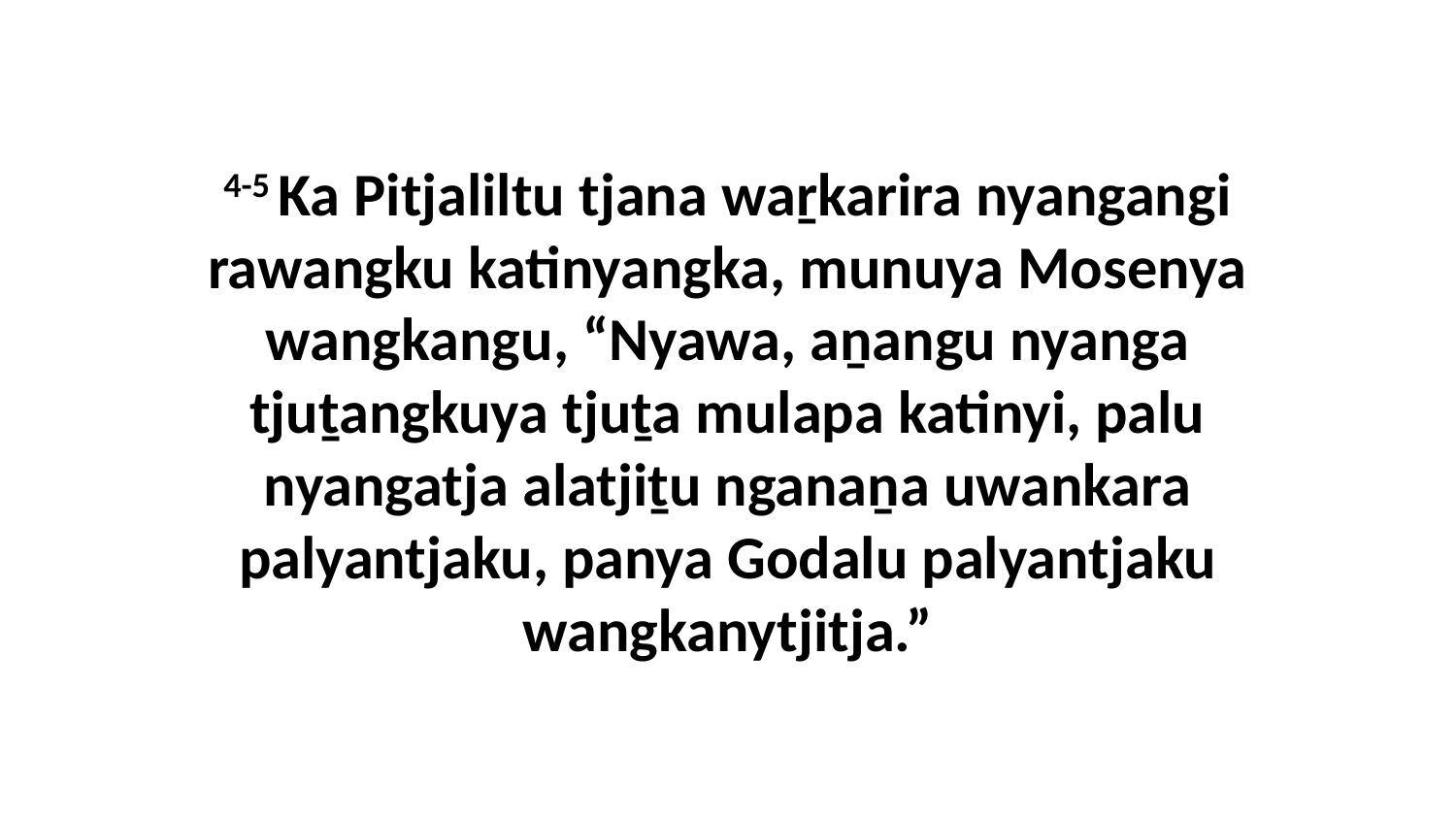

4-5 Ka Pitjaliltu tjana waṟkarira nyangangi rawangku katinyangka, munuya Mosenya wangkangu, “Nyawa, aṉangu nyanga tjuṯangkuya tjuṯa mulapa katinyi, palu nyangatja alatjiṯu nganaṉa uwankara palyantjaku, panya Godalu palyantjaku wangkanytjitja.”